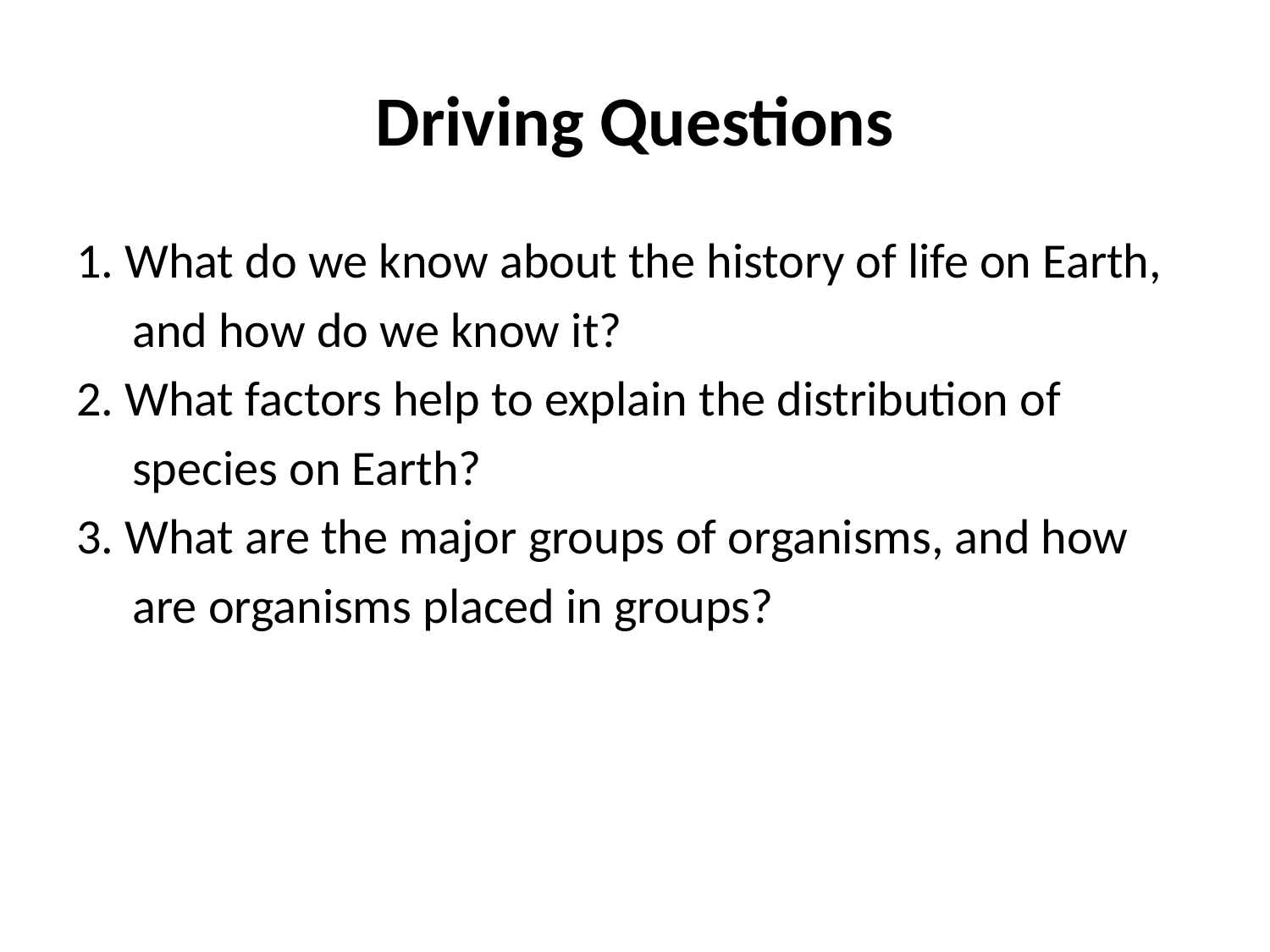

# Driving Questions
1. What do we know about the history of life on Earth,
     and how do we know it?
2. What factors help to explain the distribution of
     species on Earth?
3. What are the major groups of organisms, and how
     are organisms placed in groups?